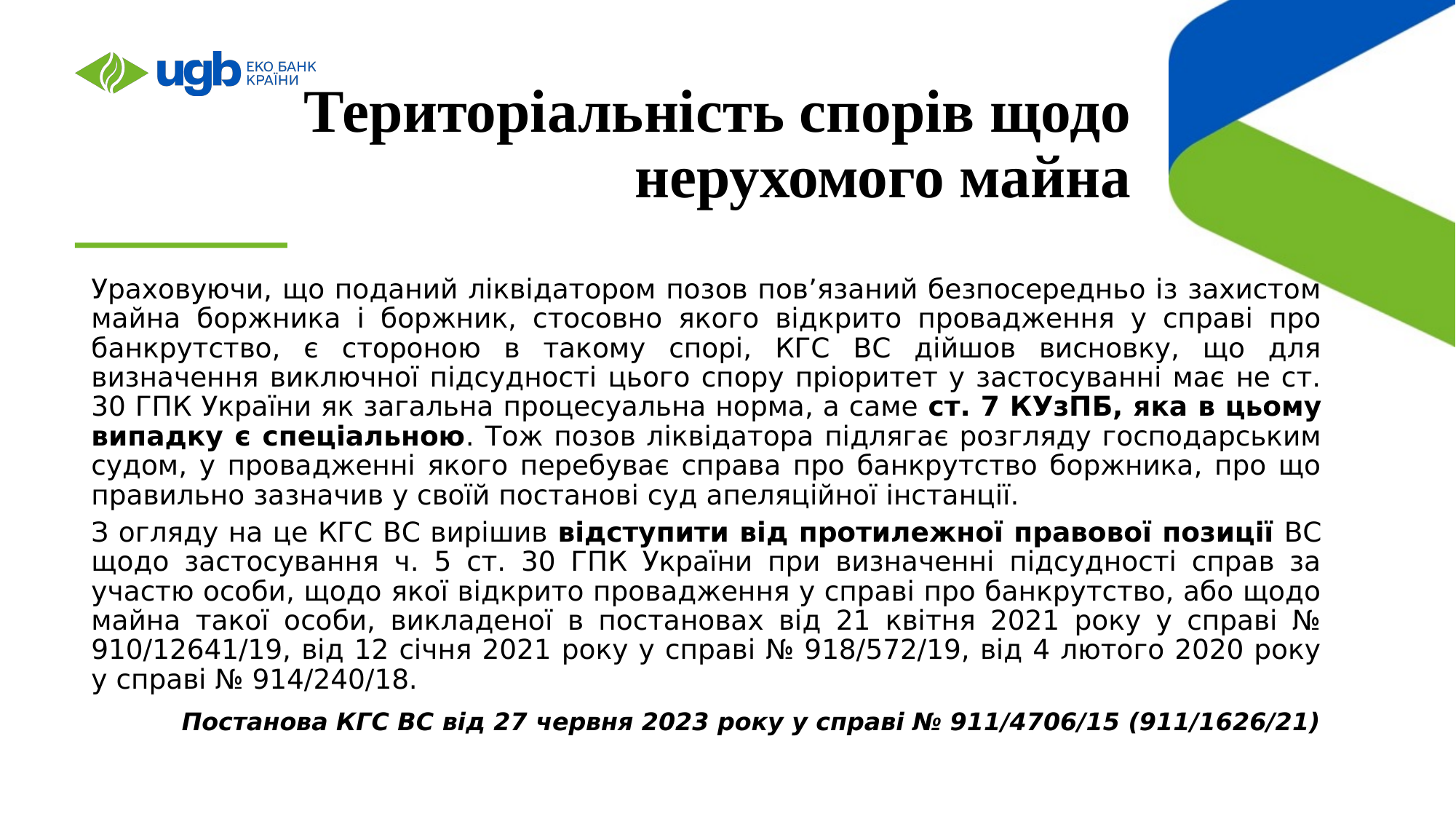

# Територіальність спорів щодо нерухомого майна

Ураховуючи, що поданий ліквідатором позов пов’язаний безпосередньо із захистом майна боржника і боржник, стосовно якого відкрито провадження у справі про банкрутство, є стороною в такому спорі, КГС ВС дійшов висновку, що для визначення виключної підсудності цього спору пріоритет у застосуванні має не ст. 30 ГПК України як загальна процесуальна норма, а саме ст. 7 КУзПБ, яка в цьому випадку є спеціальною. Тож позов ліквідатора підлягає розгляду господарським судом, у провадженні якого перебуває справа про банкрутство боржника, про що правильно зазначив у своїй постанові суд апеляційної інстанції.
З огляду на це КГС ВС вирішив відступити від протилежної правової позиції ВС щодо застосування ч. 5 ст. 30 ГПК України при визначенні підсудності справ за участю особи, щодо якої відкрито провадження у справі про банкрутство, або щодо майна такої особи, викладеної в постановах від 21 квітня 2021 року у справі № 910/12641/19, від 12 січня 2021 року у справі № 918/572/19, від 4 лютого 2020 року у справі № 914/240/18.
Постанова КГС ВС від 27 червня 2023 року у справі № 911/4706/15 (911/1626/21)